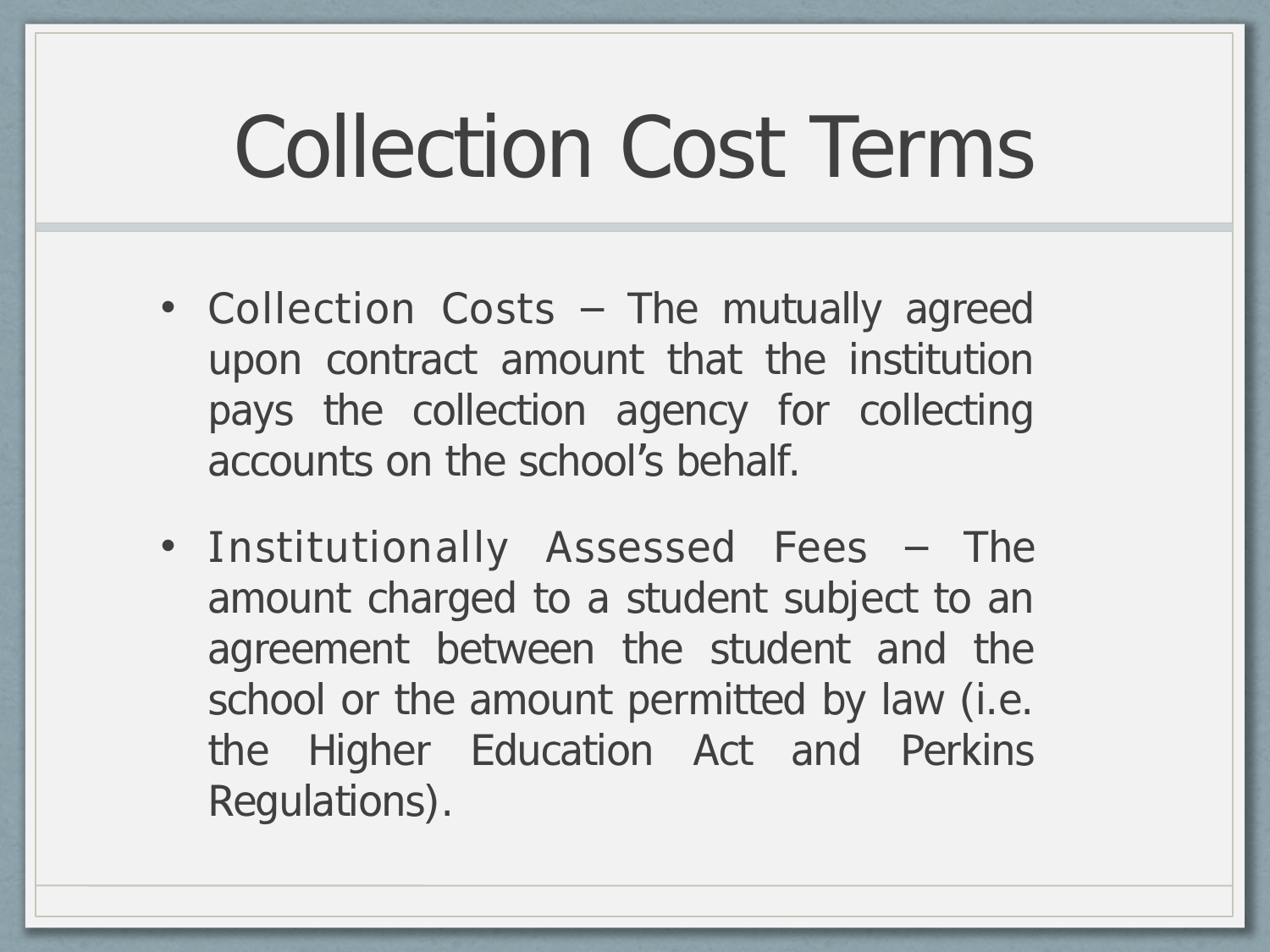

# Collection Cost Terms
Collection Costs – The mutually agreed upon contract amount that the institution pays the collection agency for collecting accounts on the school’s behalf.
Institutionally Assessed Fees – The amount charged to a student subject to an agreement between the student and the school or the amount permitted by law (i.e. the Higher Education Act and Perkins Regulations).